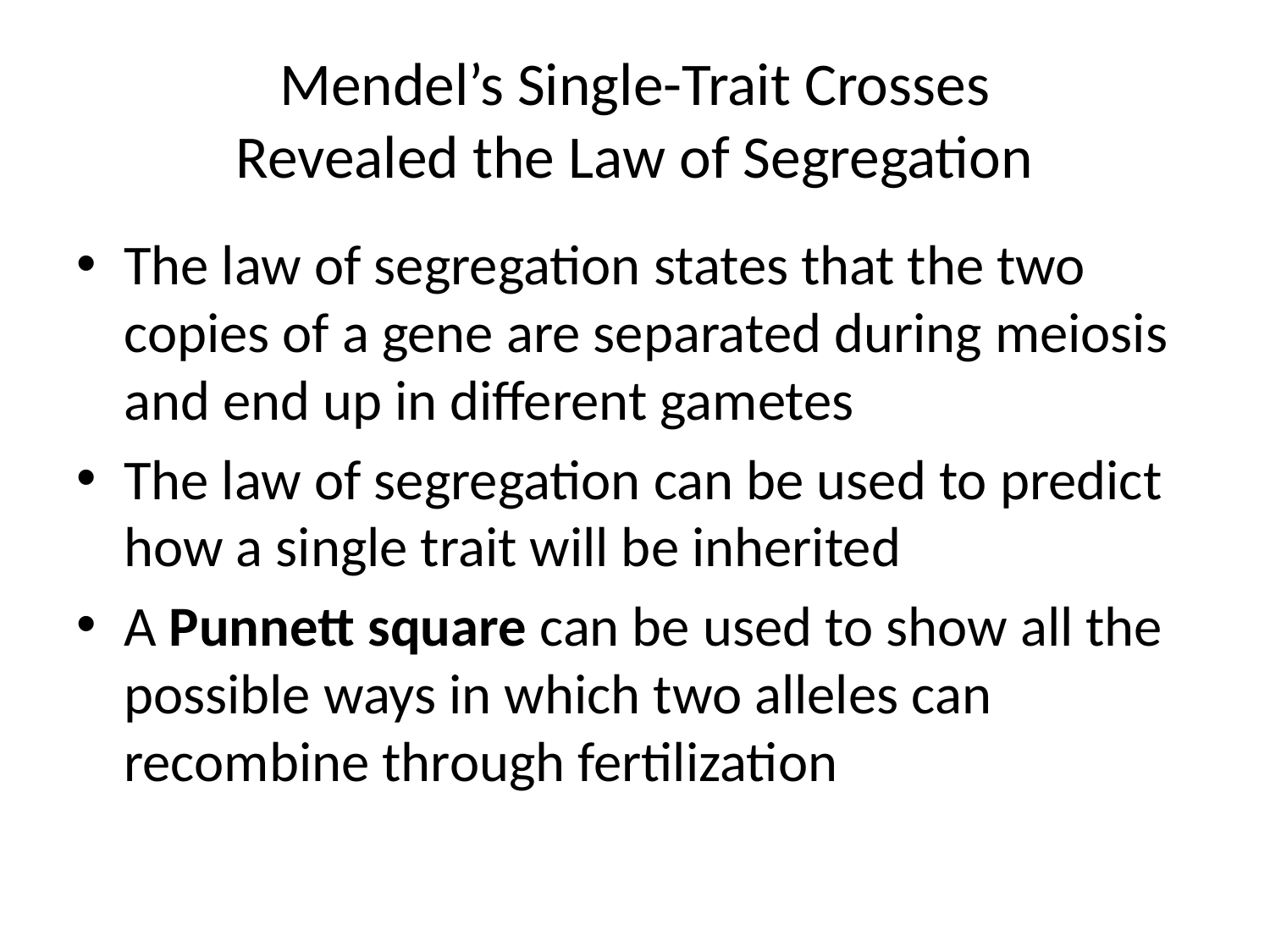

# Mendel’s Single-Trait Crosses Revealed the Law of Segregation
The law of segregation states that the two copies of a gene are separated during meiosis and end up in different gametes
The law of segregation can be used to predict how a single trait will be inherited
A Punnett square can be used to show all the possible ways in which two alleles can recombine through fertilization